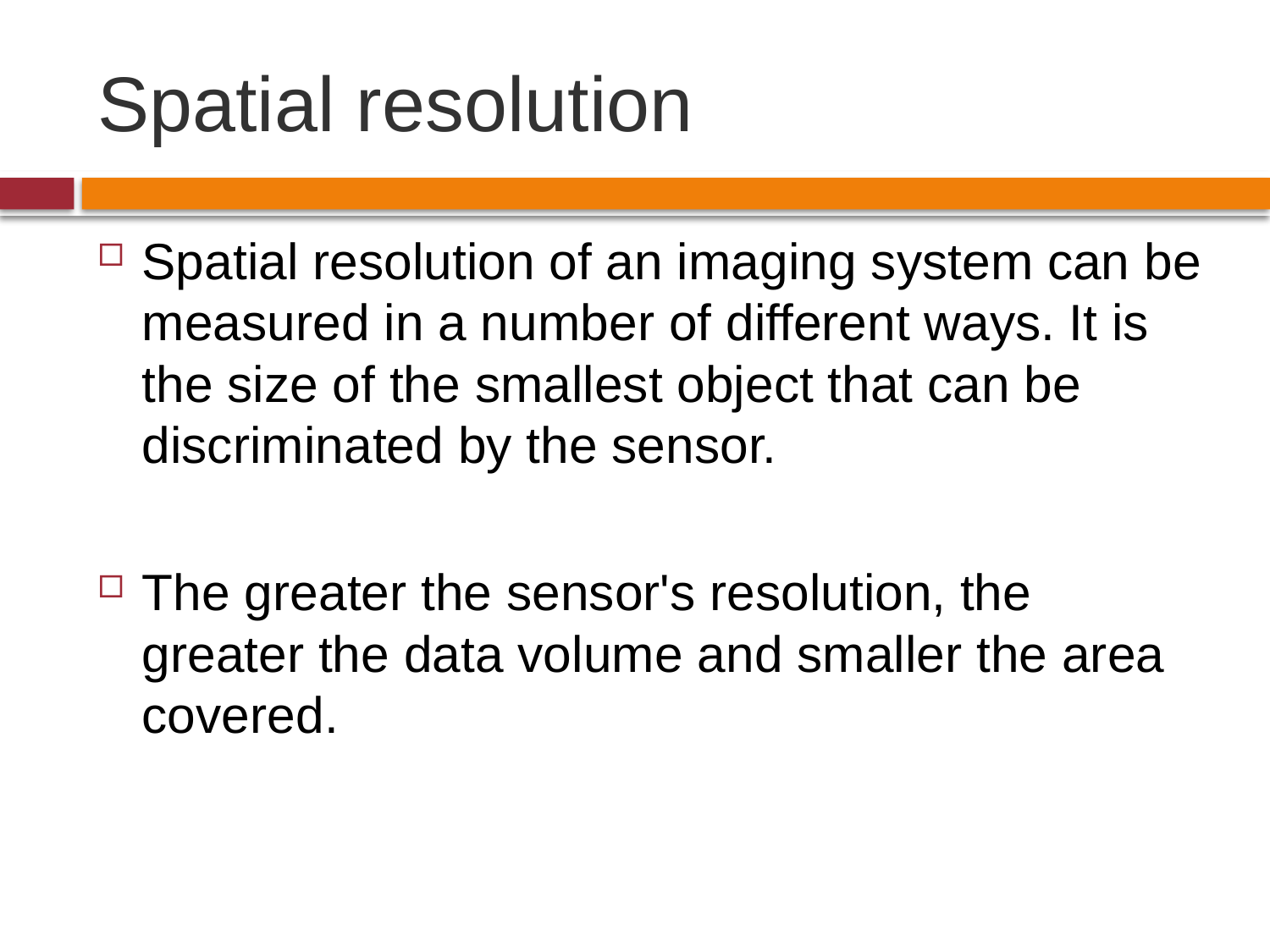

# Spatial resolution
Spatial resolution of an imaging system can be measured in a number of different ways. It is the size of the smallest object that can be discriminated by the sensor.

The greater the sensor's resolution, the greater the data volume and smaller the area covered.